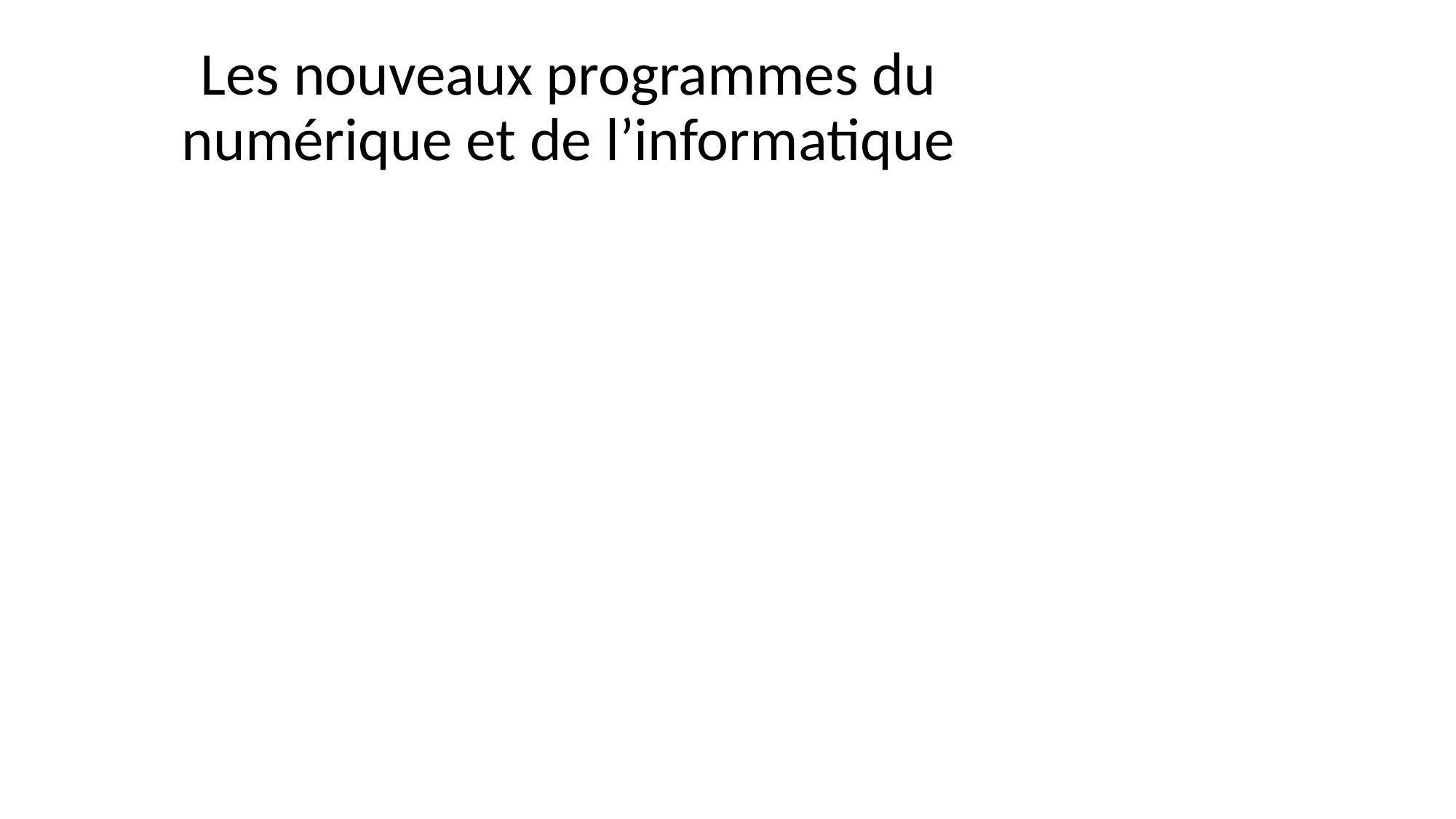

# Les nouveaux programmes du numérique et de l’informatique